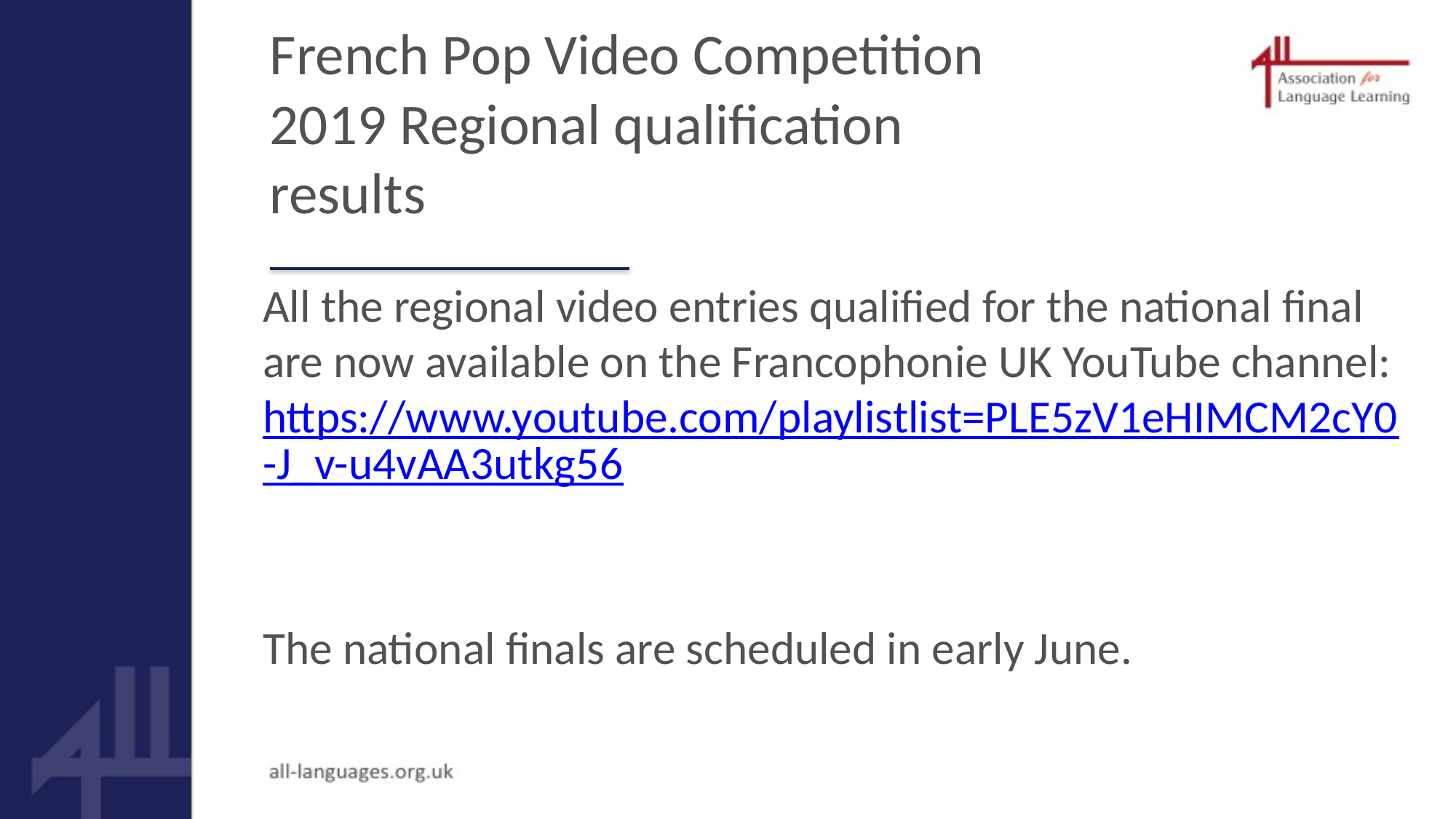

# French Pop Video Competition 2019 Regional qualification results
All the regional video entries qualified for the national final are now available on the Francophonie UK YouTube channel: https://www.youtube.com/playlistlist=PLE5zV1eHIMCM2cY0-J_v-u4vAA3utkg56

The national finals are scheduled in early June.